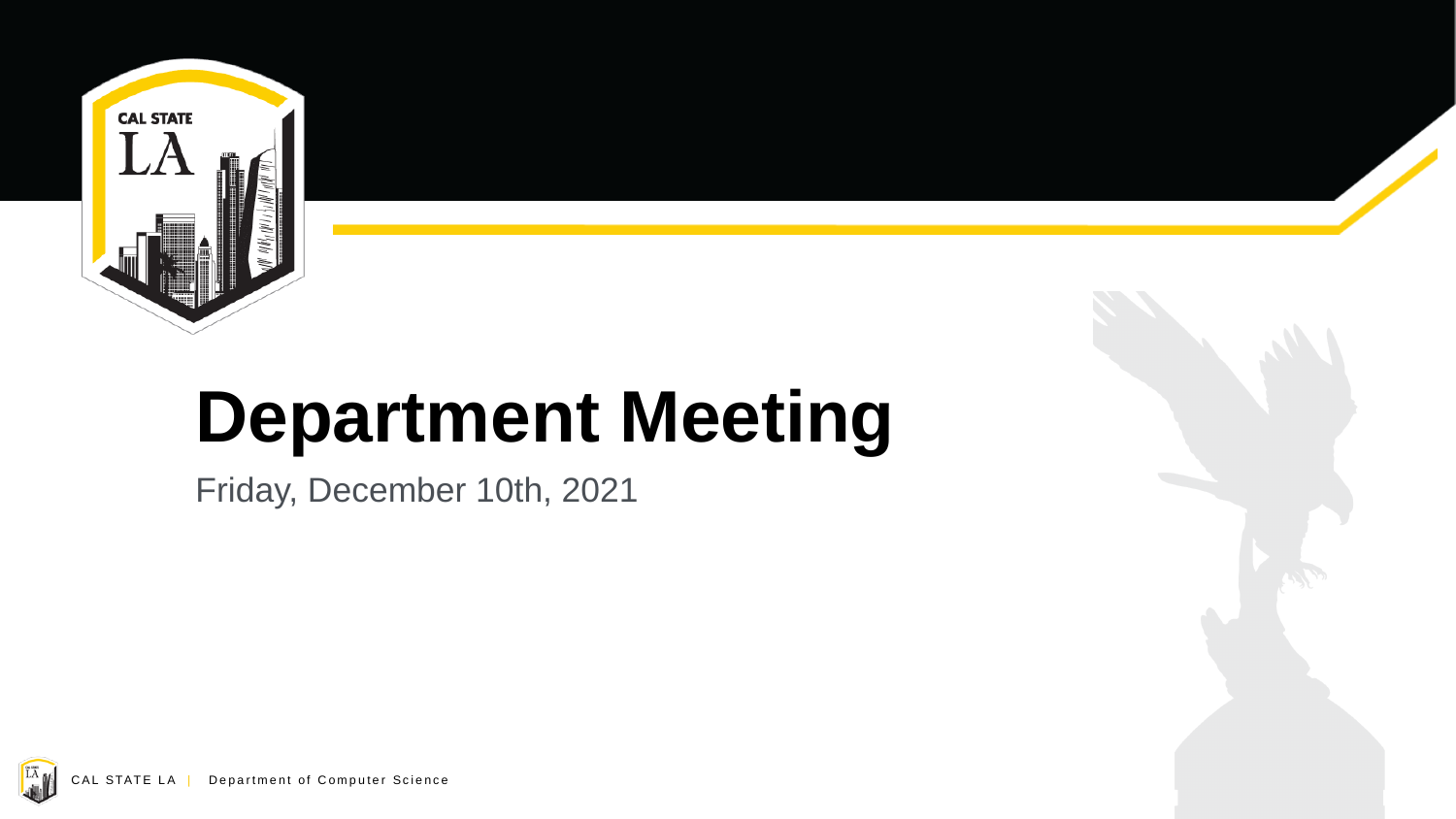

# Department Meeting
Friday, December 10th, 2021